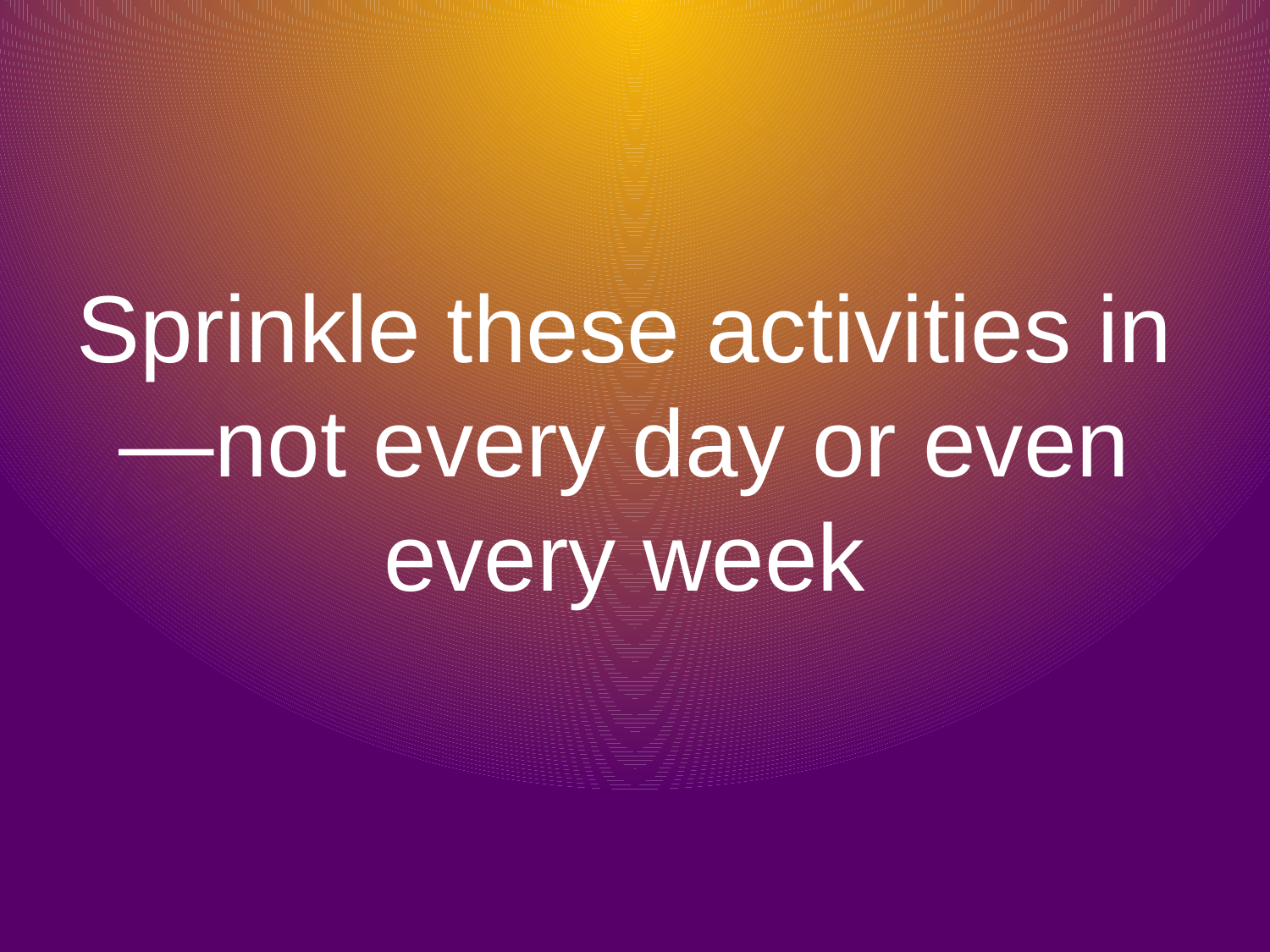

# Sprinkle these activities in—not every day or even every week